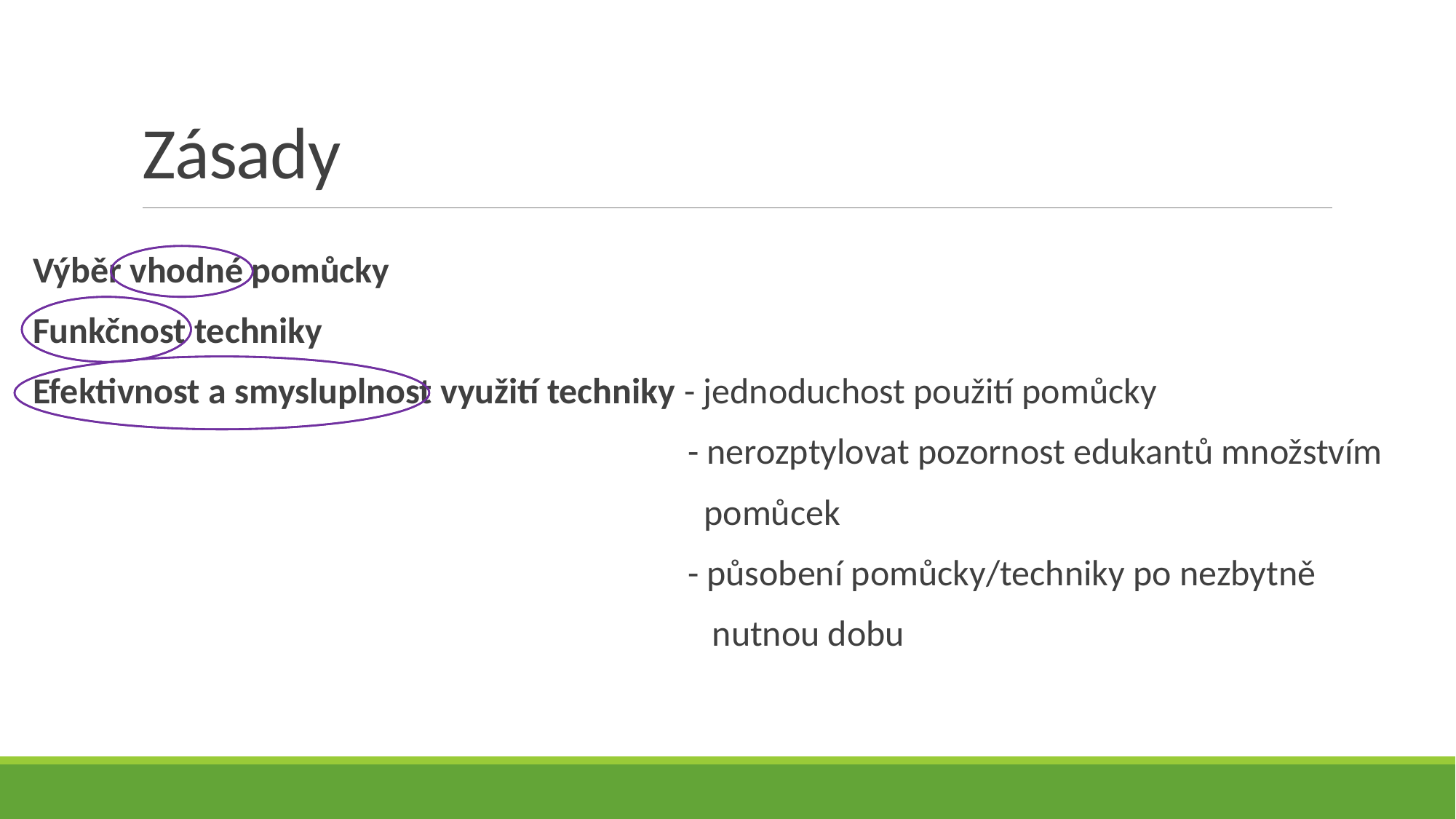

# Zásady
Výběr vhodné pomůcky
Funkčnost techniky
Efektivnost a smysluplnost využití techniky - jednoduchost použití pomůcky
                                                                                - nerozptylovat pozornost edukantů množstvím
                                                                                  pomůcek
                                                                                - působení pomůcky/techniky po nezbytně
                                                                                   nutnou dobu